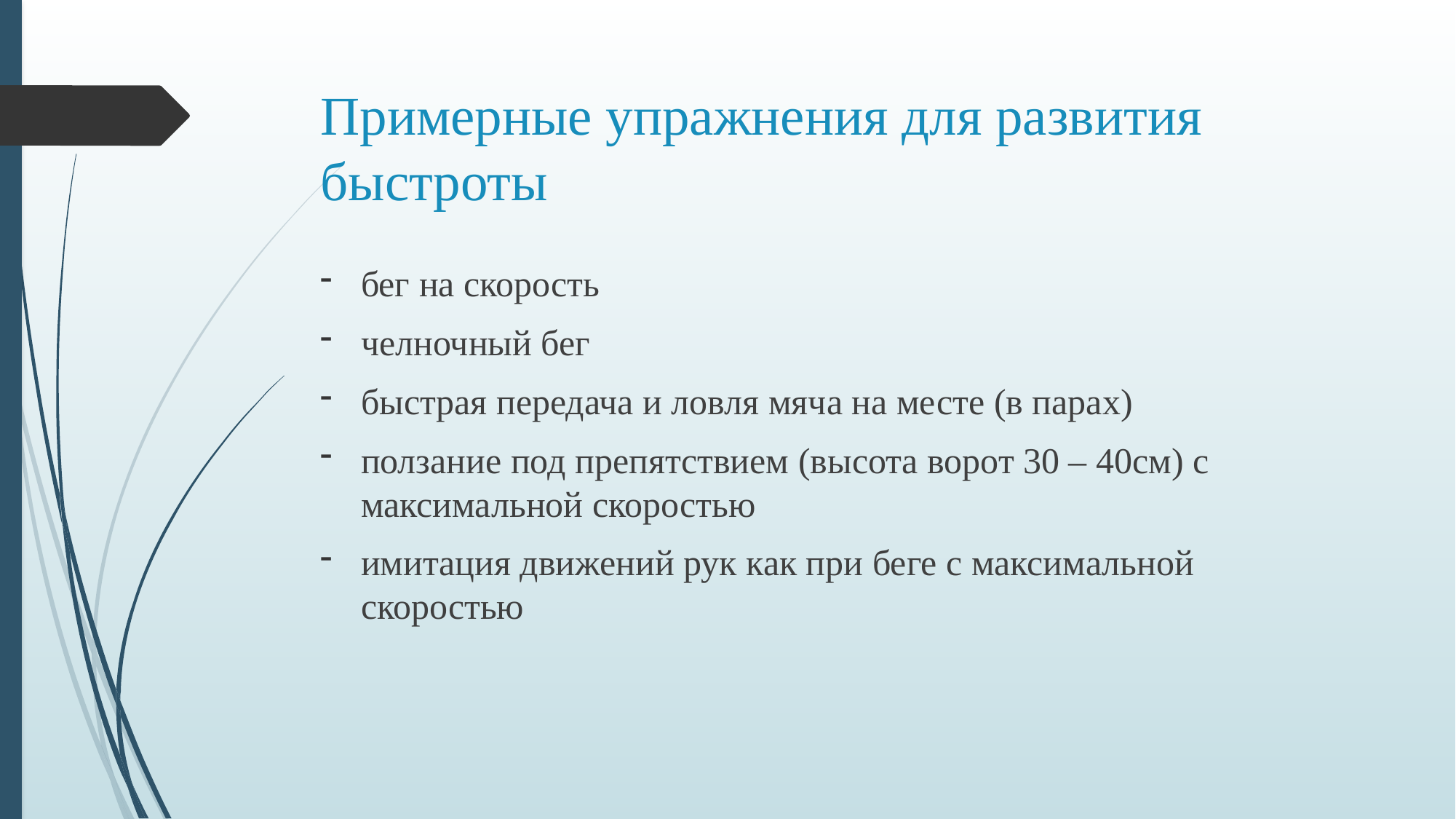

# Примерные упражнения для развития быстроты
бег на скорость
челночный бег
быстрая передача и ловля мяча на месте (в парах)
ползание под препятствием (высота ворот 30 – 40см) с максимальной скоростью
имитация движений рук как при беге с максимальной скоростью